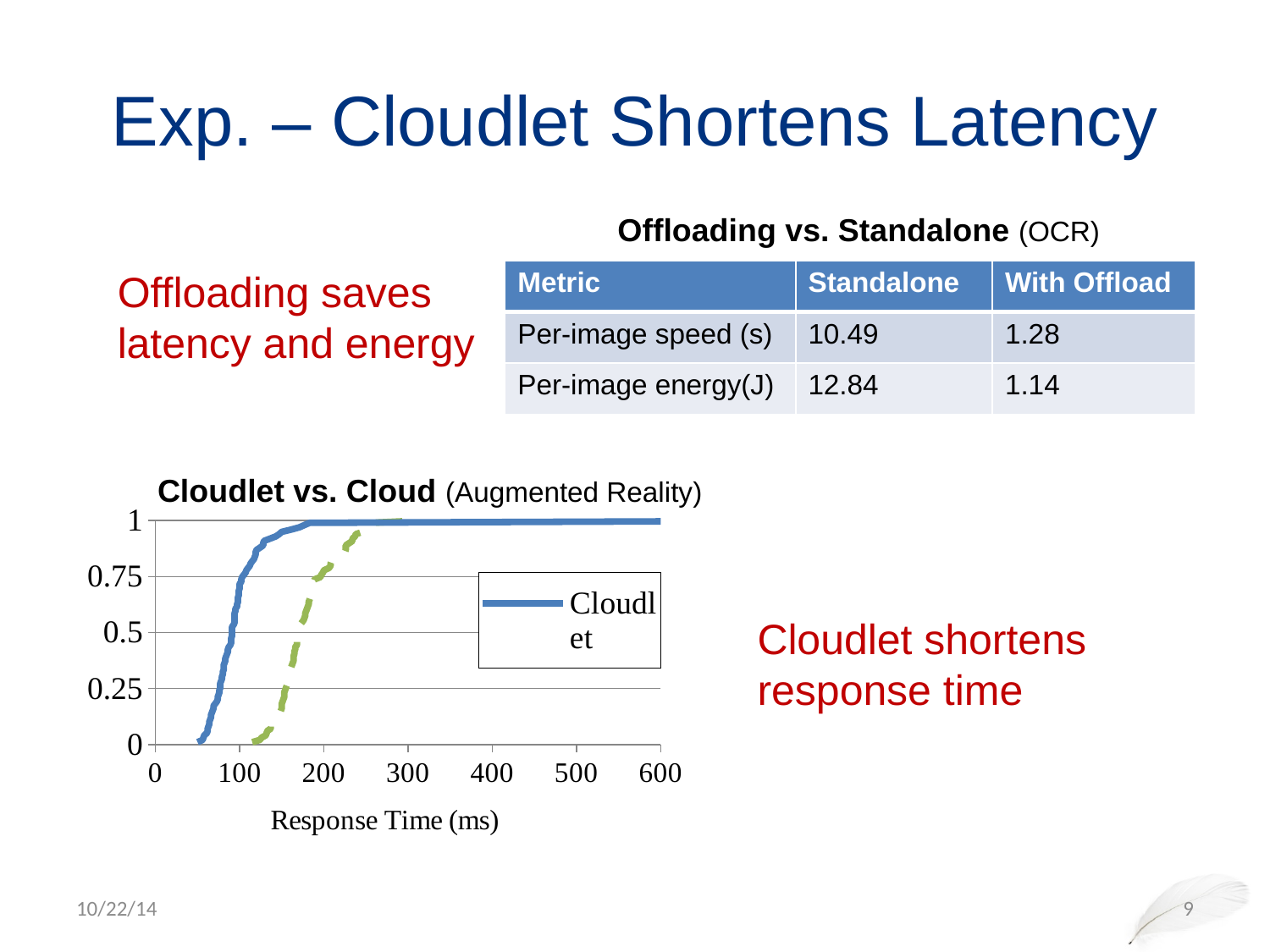

# Exp. – Cloudlet Shortens Latency
Offloading vs. Standalone (OCR)
Offloading saves latency and energy
| Metric | Standalone | With Offload |
| --- | --- | --- |
| Per-image speed (s) | 10.49 | 1.28 |
| Per-image energy(J) | 12.84 | 1.14 |
Cloudlet vs. Cloud (Augmented Reality)

### Chart

| Category | Cloudlet | Cloud |
|---|---|---|
Cloudlet shortens response time
10/22/14
9